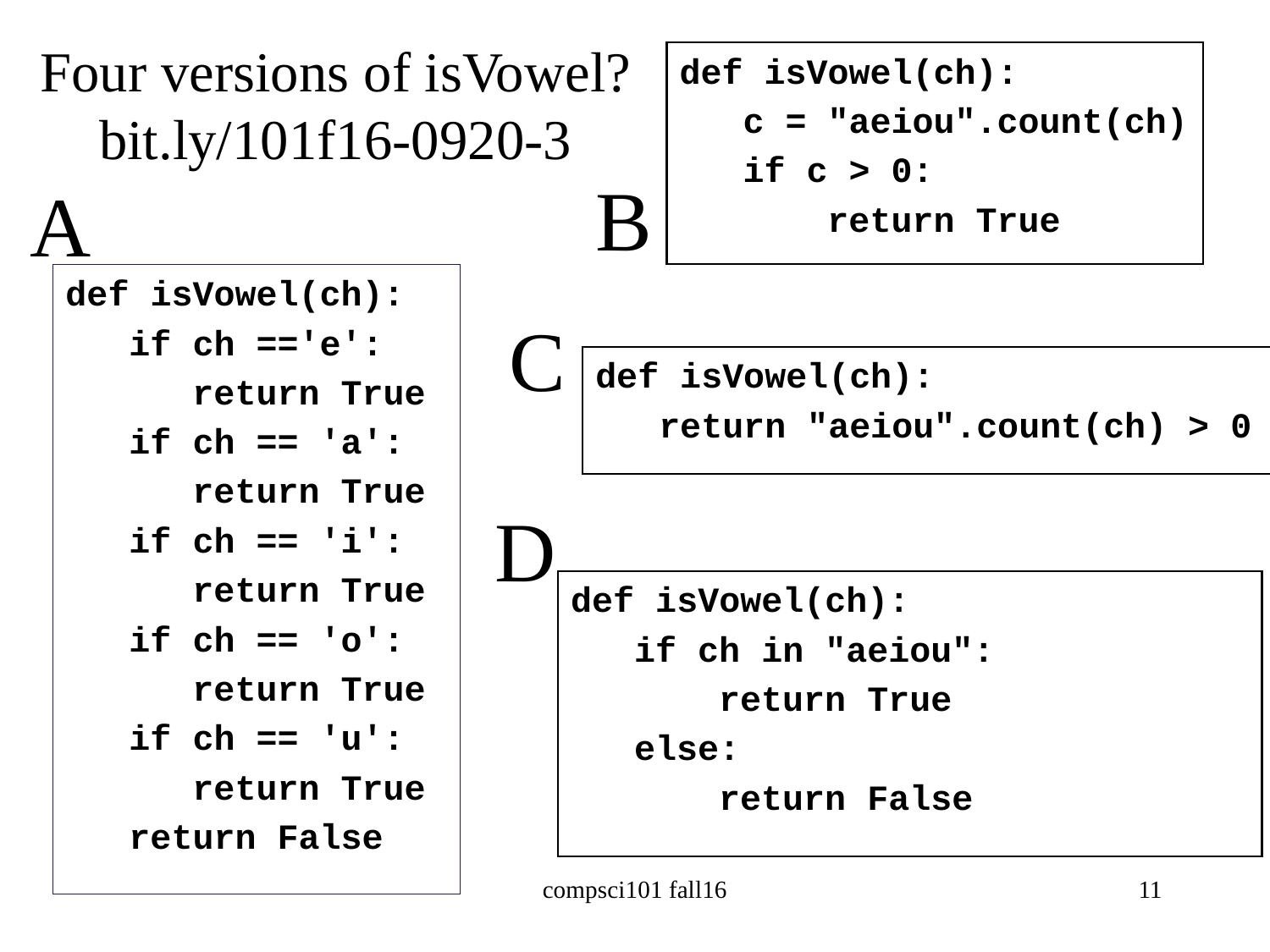

# Four versions of isVowel? bit.ly/101f16-0920-3
def isVowel(ch):
   c = "aeiou".count(ch)
   if c > 0:
       return True

B
A
def isVowel(ch):
   if ch =='e':
      return True
   if ch == 'a':
      return True
   if ch == 'i':
      return True
   if ch == 'o':
      return True
   if ch == 'u':
      return True
   return False
C
def isVowel(ch):
   return "aeiou".count(ch) > 0
D
def isVowel(ch):
   if ch in "aeiou":
       return True
   else:
       return False
compsci101 fall16
11